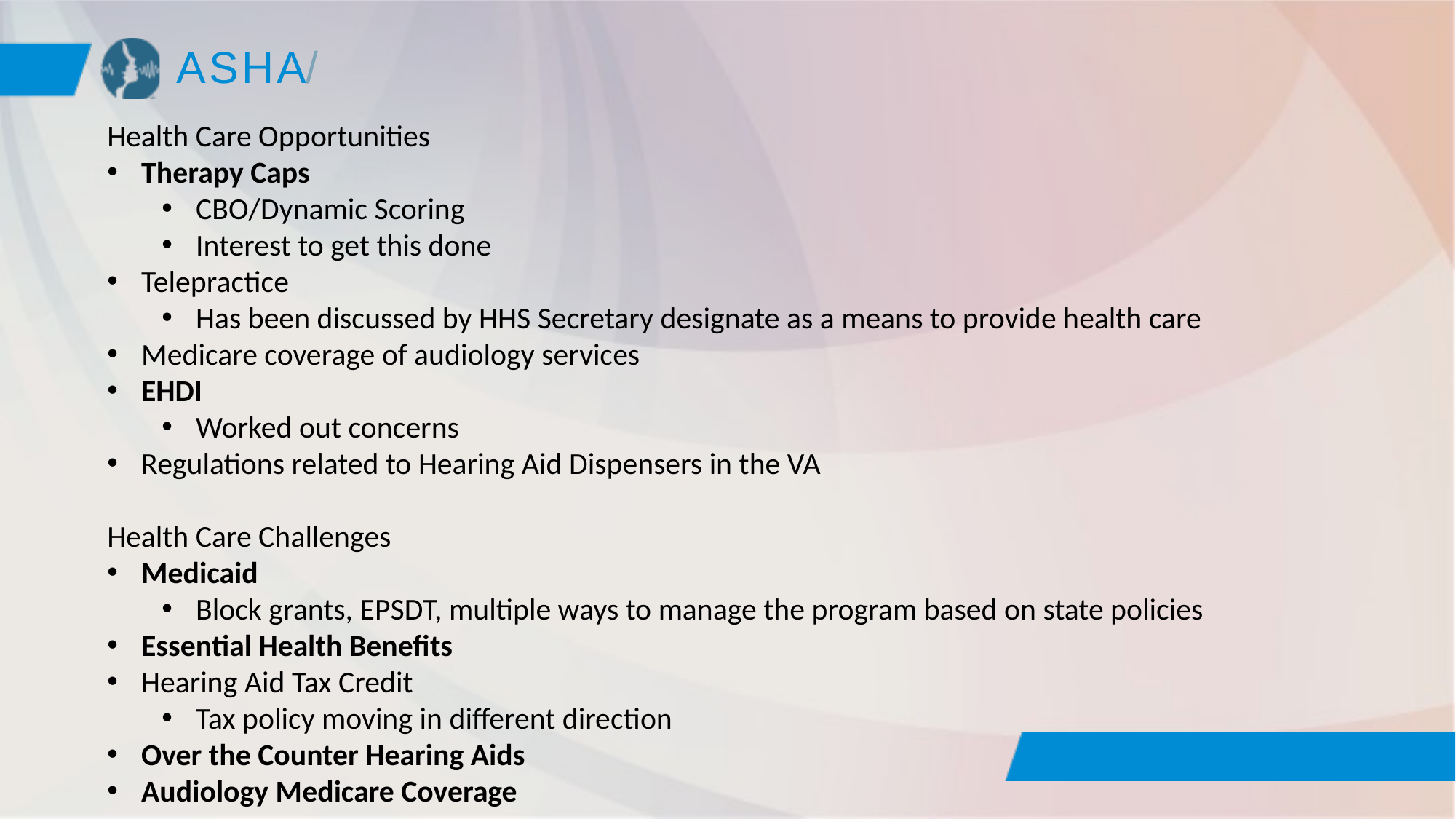

Health Care Opportunities
Therapy Caps
CBO/Dynamic Scoring
Interest to get this done
Telepractice
Has been discussed by HHS Secretary designate as a means to provide health care
Medicare coverage of audiology services
EHDI
Worked out concerns
Regulations related to Hearing Aid Dispensers in the VA

Health Care Challenges
Medicaid
Block grants, EPSDT, multiple ways to manage the program based on state policies
Essential Health Benefits
Hearing Aid Tax Credit
Tax policy moving in different direction
Over the Counter Hearing Aids
Audiology Medicare Coverage